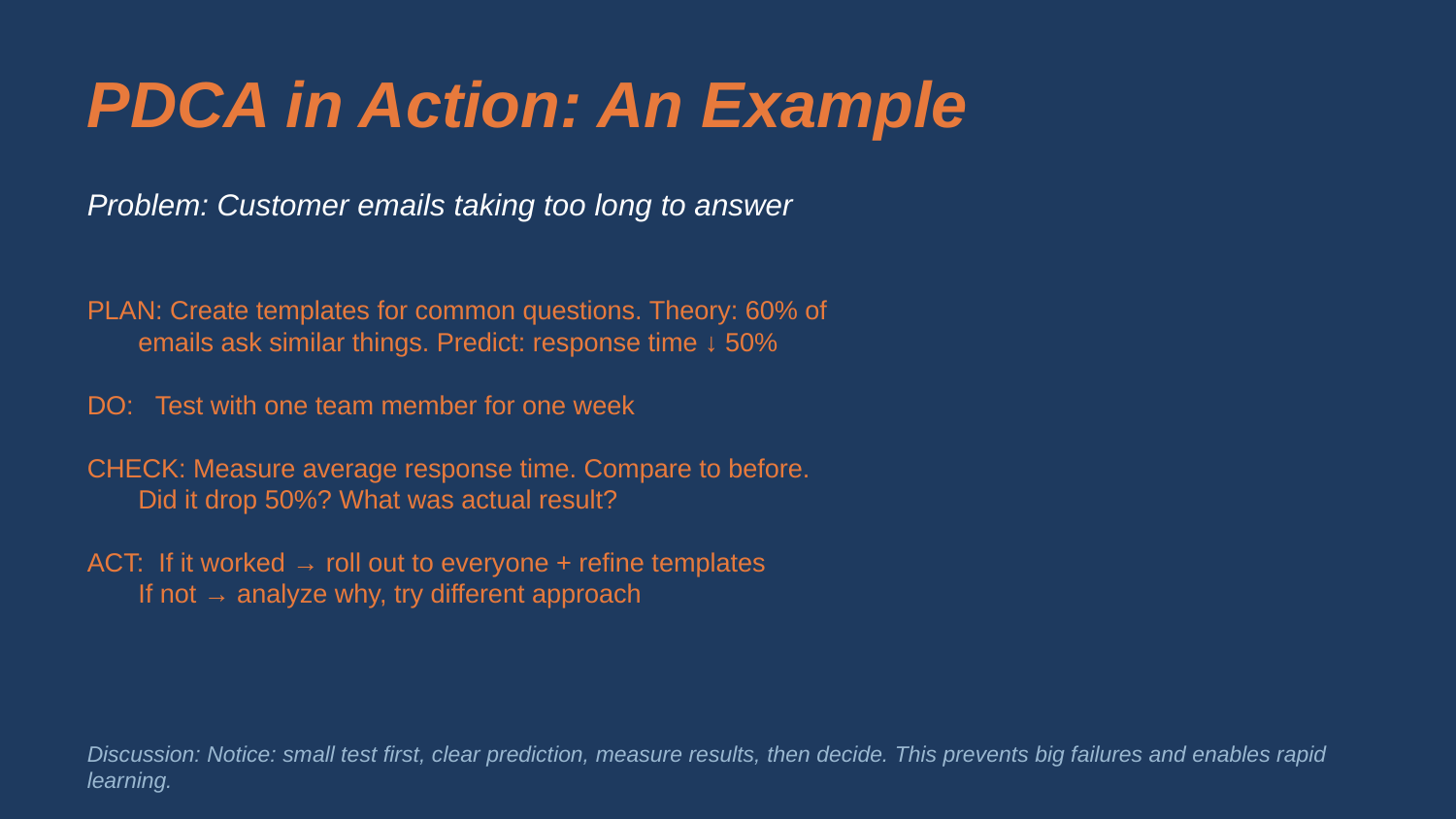

PDCA in Action: An Example
Problem: Customer emails taking too long to answer
PLAN: Create templates for common questions. Theory: 60% of
       emails ask similar things. Predict: response time ↓ 50%

DO:   Test with one team member for one week

CHECK: Measure average response time. Compare to before.
       Did it drop 50%? What was actual result?

ACT:  If it worked → roll out to everyone + refine templates
       If not → analyze why, try different approach
Discussion: Notice: small test first, clear prediction, measure results, then decide. This prevents big failures and enables rapid learning.